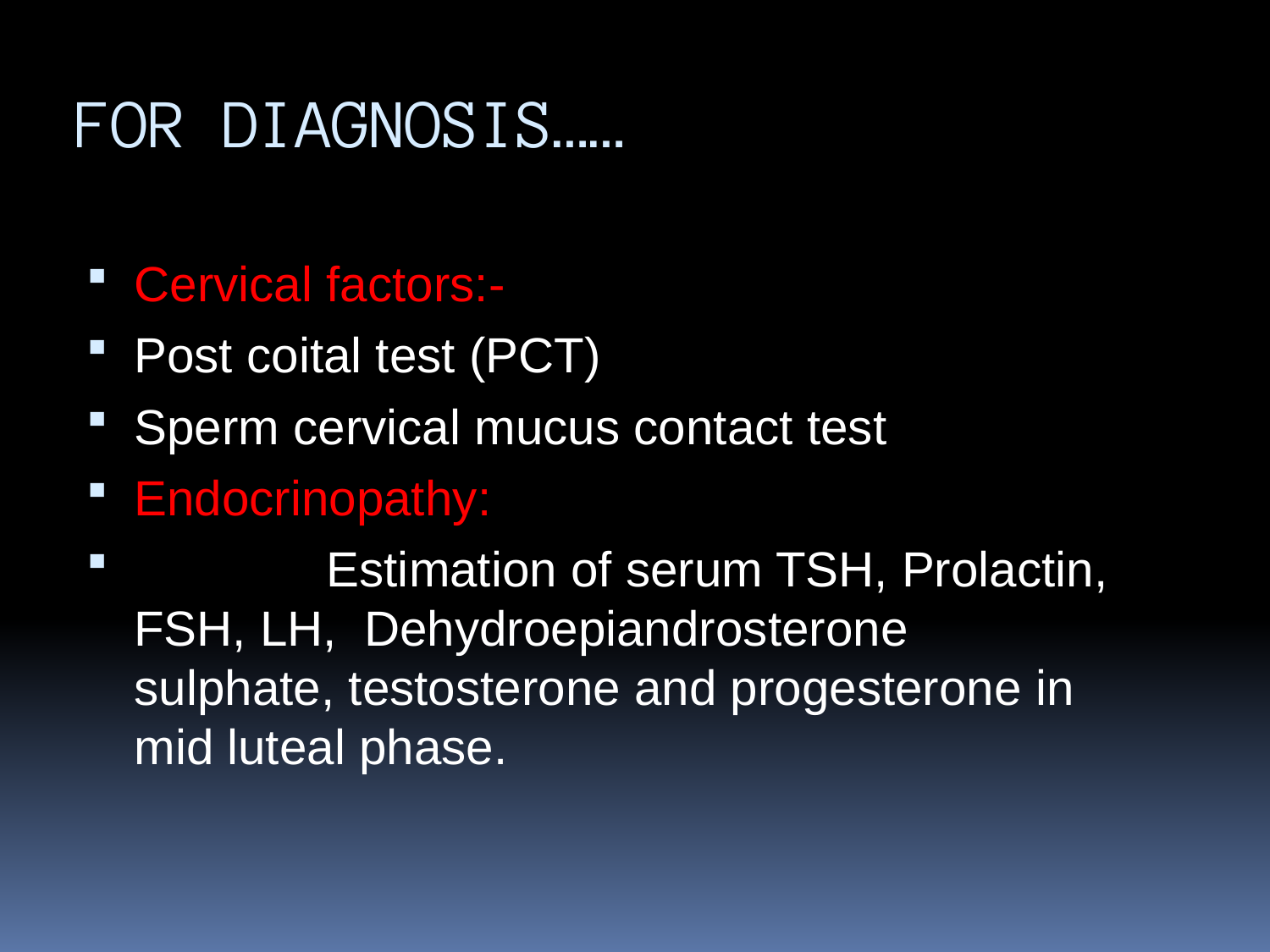

# FOR DIAGNOSIS……
Cervical factors:-
Post coital test (PCT)
Sperm cervical mucus contact test
Endocrinopathy:
              Estimation of serum TSH, Prolactin, FSH, LH,  Dehydroepiandrosterone   sulphate, testosterone and progesterone in mid luteal phase.